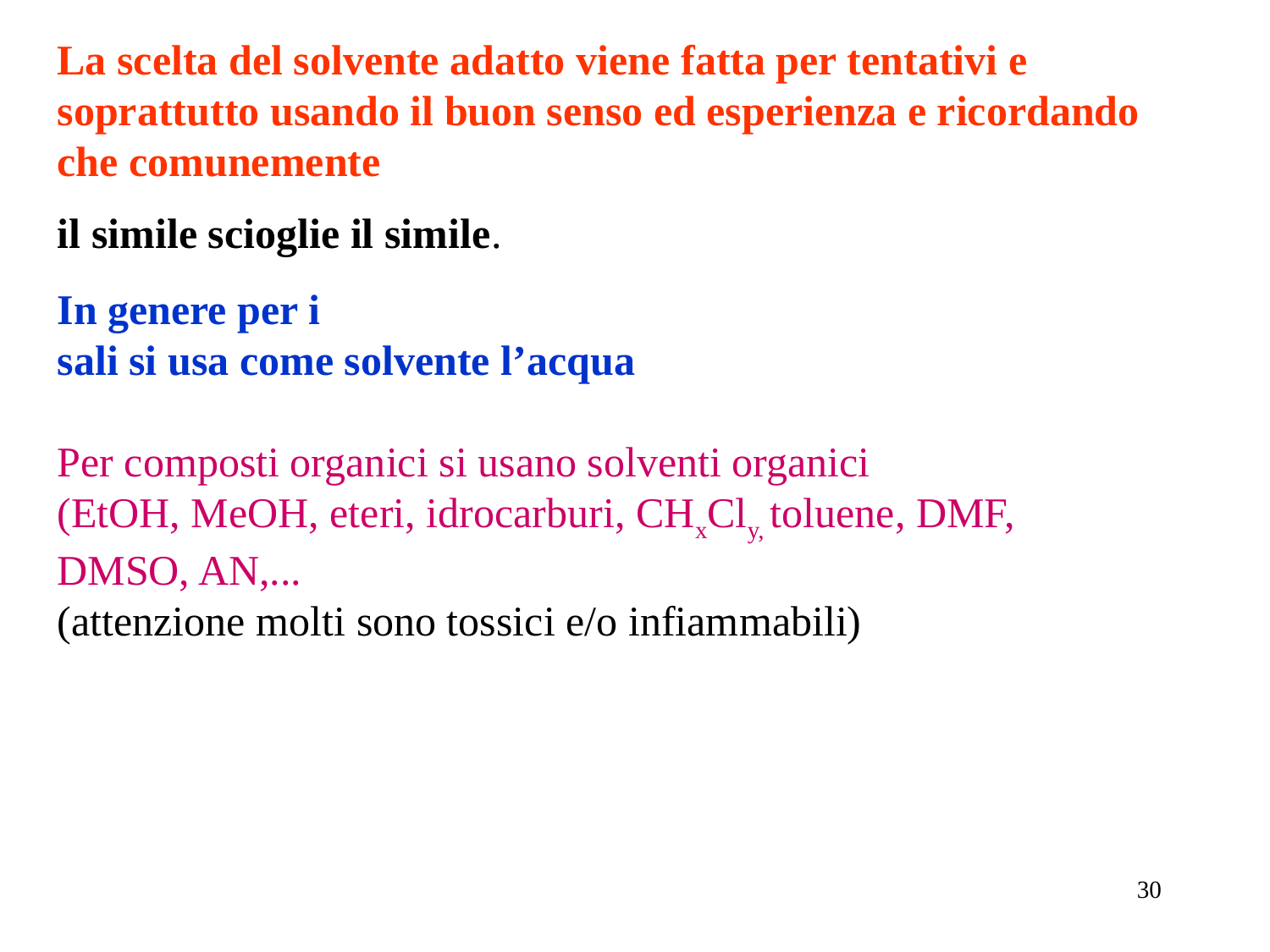

La scelta del solvente adatto viene fatta per tentativi e soprattutto usando il buon senso ed esperienza e ricordando che comunemente
il simile scioglie il simile.
In genere per i
sali si usa come solvente l’acqua

Per composti organici si usano solventi organici
(EtOH, MeOH, eteri, idrocarburi, CHxCly, toluene, DMF, DMSO, AN,...
(attenzione molti sono tossici e/o infiammabili)
30